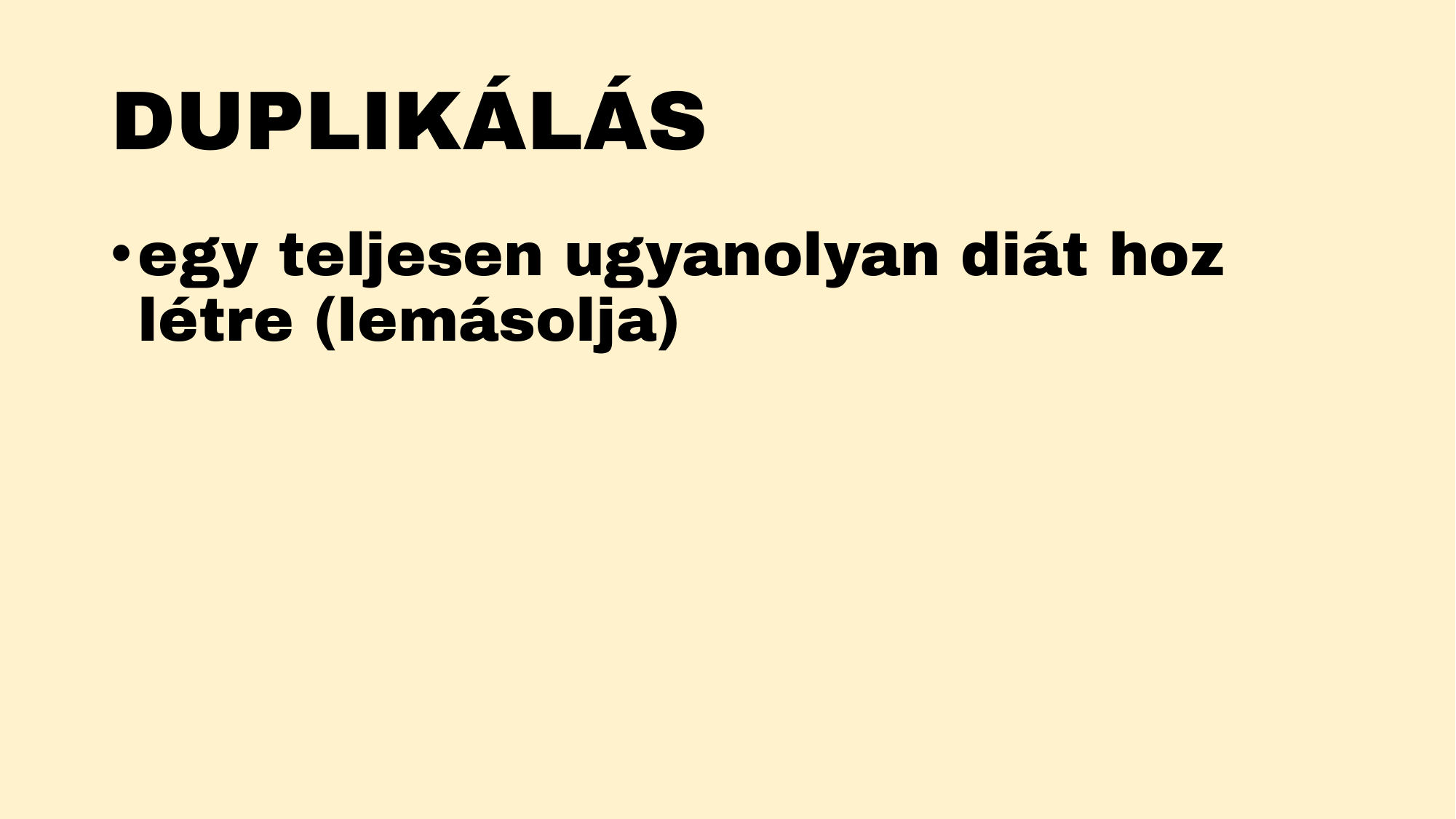

# DUPLIKÁLÁS
egy teljesen ugyanolyan diát hoz létre (lemásolja)